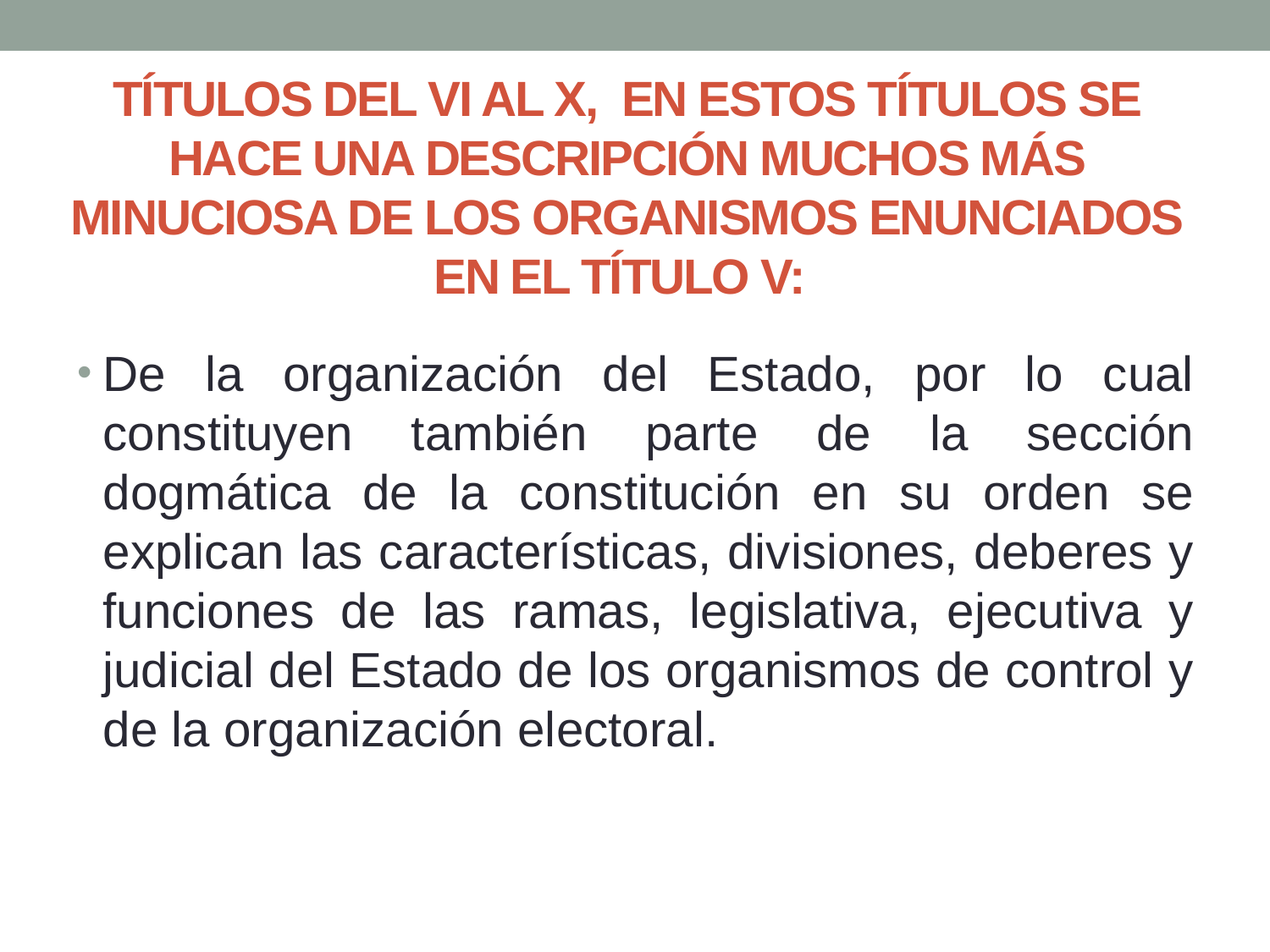

# TÍTULOS DEL VI AL X,  EN ESTOS TÍTULOS SE HACE UNA DESCRIPCIÓN MUCHOS MÁS MINUCIOSA DE LOS ORGANISMOS ENUNCIADOS EN EL TÍTULO V:
De la organización del Estado, por lo cual constituyen también parte de la sección dogmática de la constitución en su orden se explican las características, divisiones, deberes y funciones de las ramas, legislativa, ejecutiva y judicial del Estado de los organismos de control y de la organización electoral.